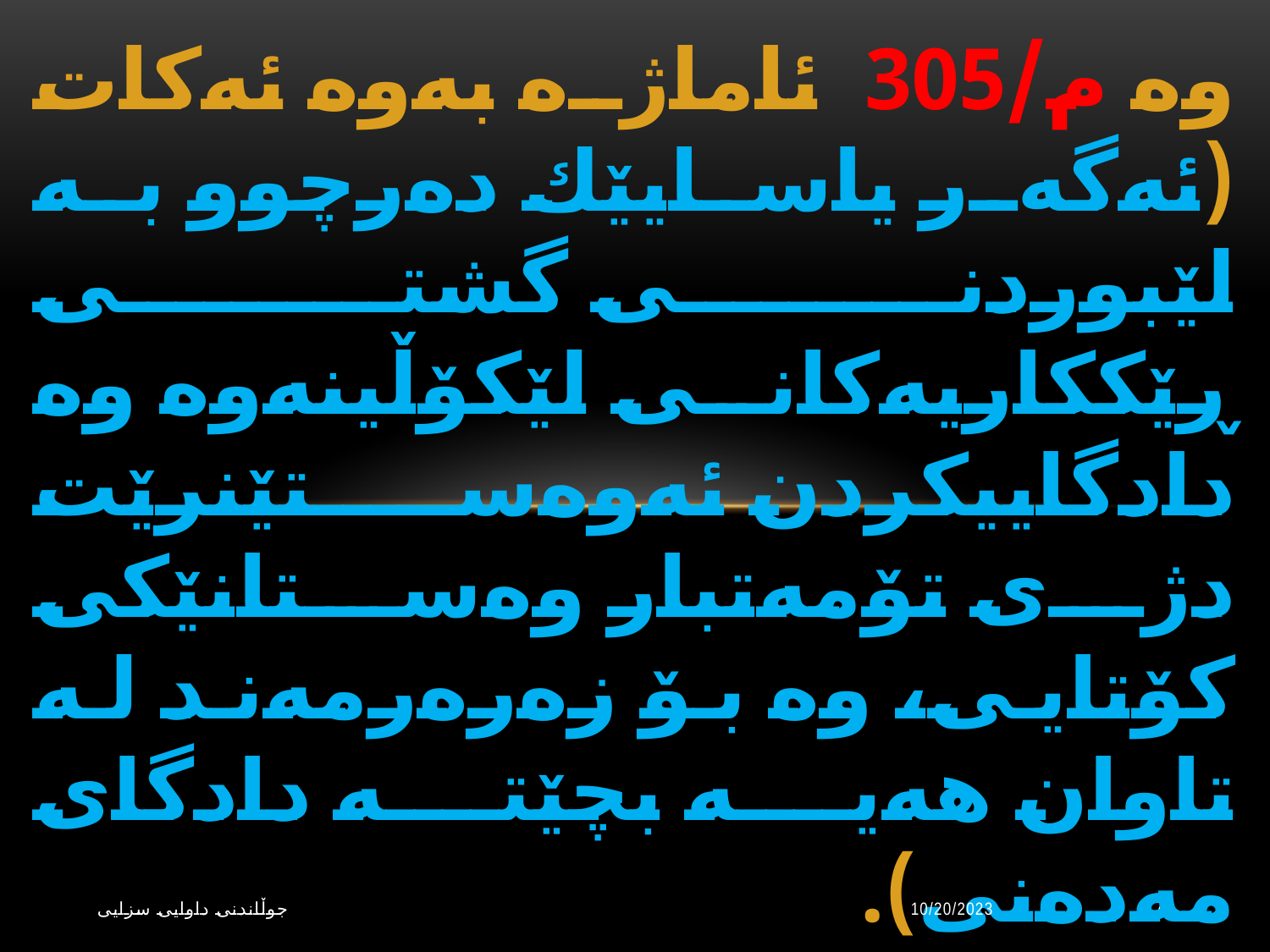

وە م/305  ئاماژە بەوە ئەكات (ئەگەر یاسایێك دەرچوو بە لێبوردنی گشتی ڕێككاریەكانی لێكۆڵینەوە وە دادگاییكردن ئەوەستێنرێت دژی تۆمەتبار وەستانێكی كۆتایی، وە بۆ زەرەرمەند لە تاوان هەیە بچێتە دادگای مەدەنی).

جوڵاندنى داوایی سزایی
10/20/2023
70